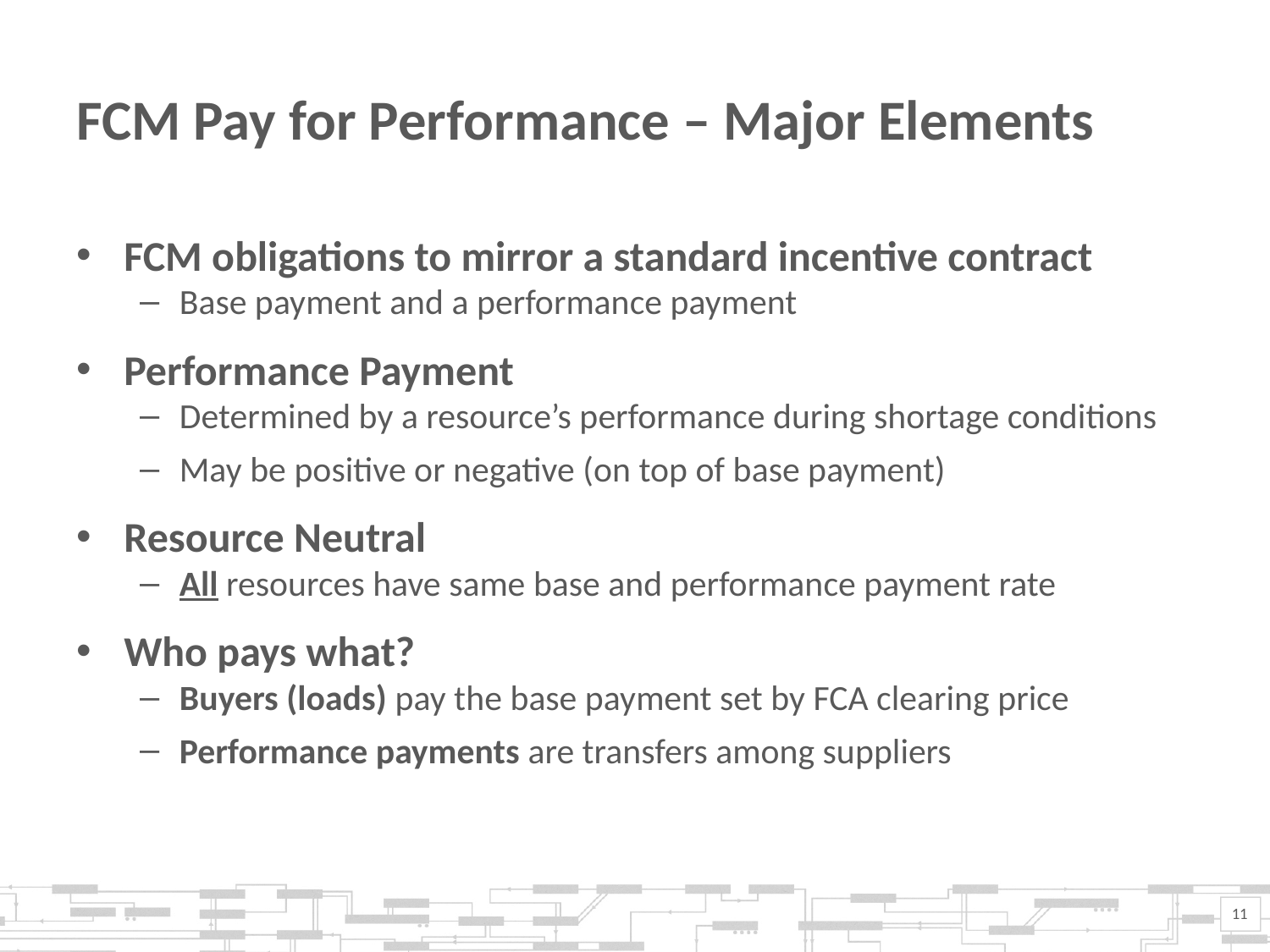

# FCM Pay for Performance – Major Elements
FCM obligations to mirror a standard incentive contract
Base payment and a performance payment
Performance Payment
Determined by a resource’s performance during shortage conditions
May be positive or negative (on top of base payment)
Resource Neutral
All resources have same base and performance payment rate
Who pays what?
Buyers (loads) pay the base payment set by FCA clearing price
Performance payments are transfers among suppliers
11